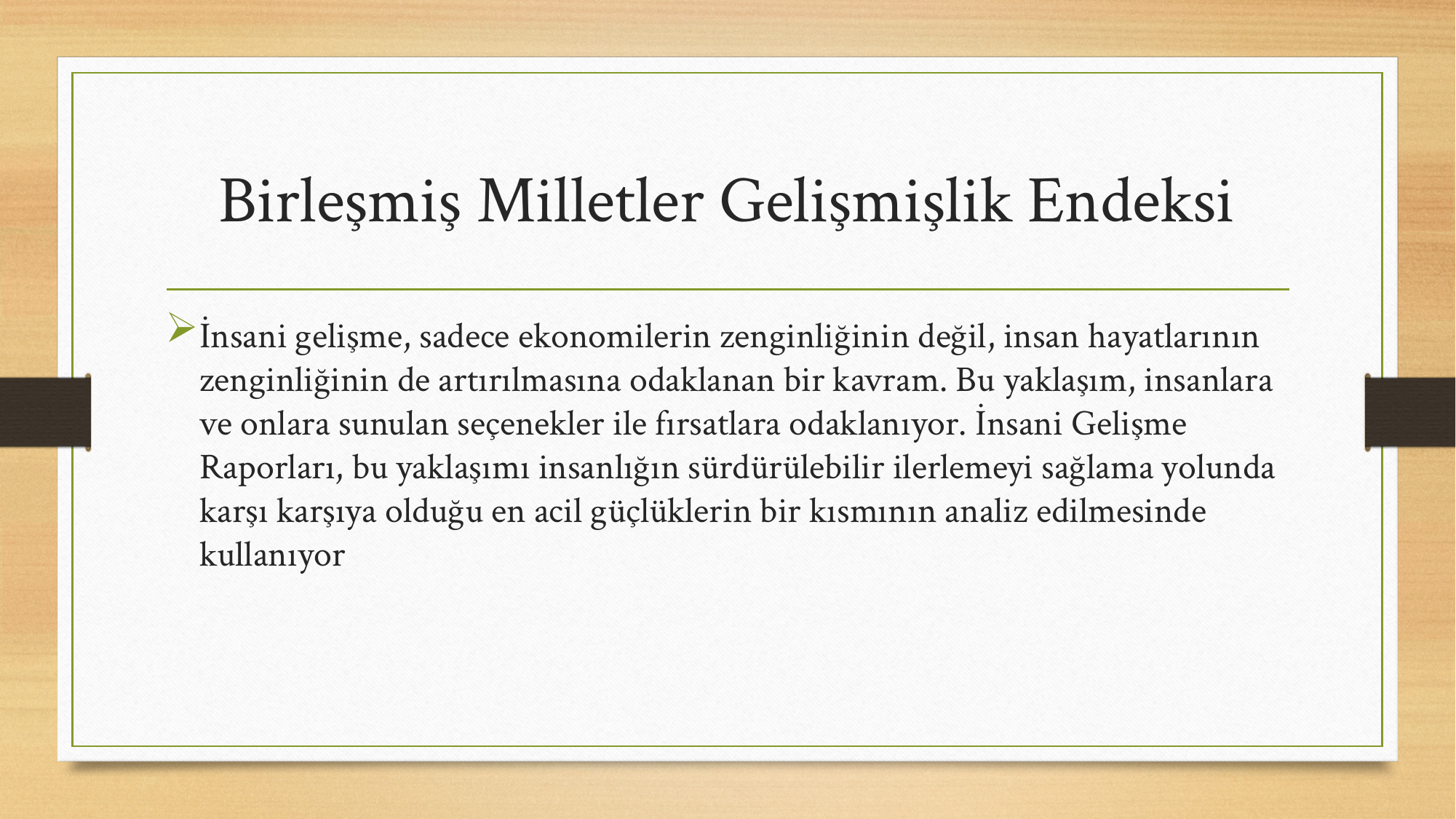

# Birleşmiş Milletler Gelişmişlik Endeksi
İnsani gelişme, sadece ekonomilerin zenginliğinin değil, insan hayatlarının zenginliğinin de artırılmasına odaklanan bir kavram. Bu yaklaşım, insanlara ve onlara sunulan seçenekler ile fırsatlara odaklanıyor. İnsani Gelişme Raporları, bu yaklaşımı insanlığın sürdürülebilir ilerlemeyi sağlama yolunda karşı karşıya olduğu en acil güçlüklerin bir kısmının analiz edilmesinde kullanıyor